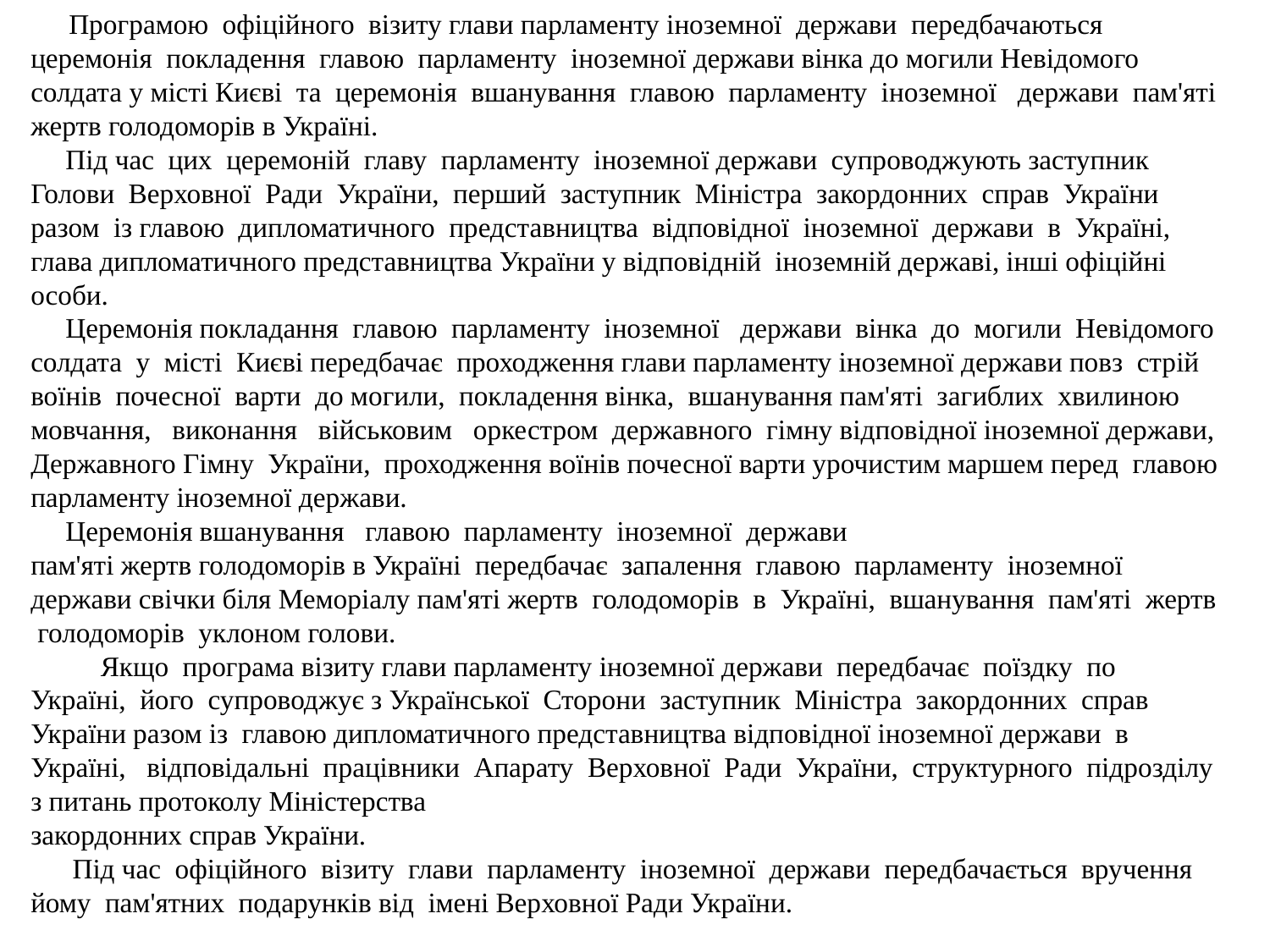

Програмою  офіційного  візиту глави парламенту іноземної  держави  передбачаються  церемонія  покладення  главою  парламенту  іноземної держави вінка до могили Невідомого солдата у місті Києві  та  церемонія  вшанування  главою  парламенту  іноземної   держави  пам'яті жертв голодоморів в Україні.
     Під час  цих  церемоній  главу  парламенту  іноземної держави  супроводжують заступник  Голови  Верховної  Ради  України,  перший  заступник  Міністра  закордонних  справ  України  разом  із главою  дипломатичного  представництва  відповідної  іноземної  держави  в  Україні, глава дипломатичного представництва України у відповідній  іноземній державі, інші офіційні особи.
     Церемонія покладання  главою  парламенту  іноземної   держави  вінка  до  могили  Невідомого  солдата  у  місті  Києві передбачає  проходження глави парламенту іноземної держави повз  стрій  воїнів  почесної  варти  до могили,  покладення вінка,  вшанування пам'яті  загиблих  хвилиною  мовчання,   виконання   військовим   оркестром  державного  гімну відповідної іноземної держави,  Державного Гімну  України,  проходження воїнів почесної варти урочистим маршем перед  главою парламенту іноземної держави.
     Церемонія вшанування   главою  парламенту  іноземної  держави
пам'яті жертв голодоморів в Україні  передбачає  запалення  главою  парламенту  іноземної  держави свічки біля Меморіалу пам'яті жертв  голодоморів  в  Україні,  вшанування  пам'яті  жертв   голодоморів  уклоном голови.
          Якщо  програма візиту глави парламенту іноземної держави  передбачає  поїздку  по  Україні,  його  супроводжує з Української  Сторони  заступник  Міністра  закордонних  справ  України разом із  главою дипломатичного представництва відповідної іноземної держави  в   Україні,   відповідальні  працівники  Апарату  Верховної  Ради  України,  структурного  підрозділу з питань протоколу Міністерства
закордонних справ України.
      Під час  офіційного  візиту  глави  парламенту  іноземної  держави  передбачається  вручення  йому  пам'ятних  подарунків від  імені Верховної Ради України.